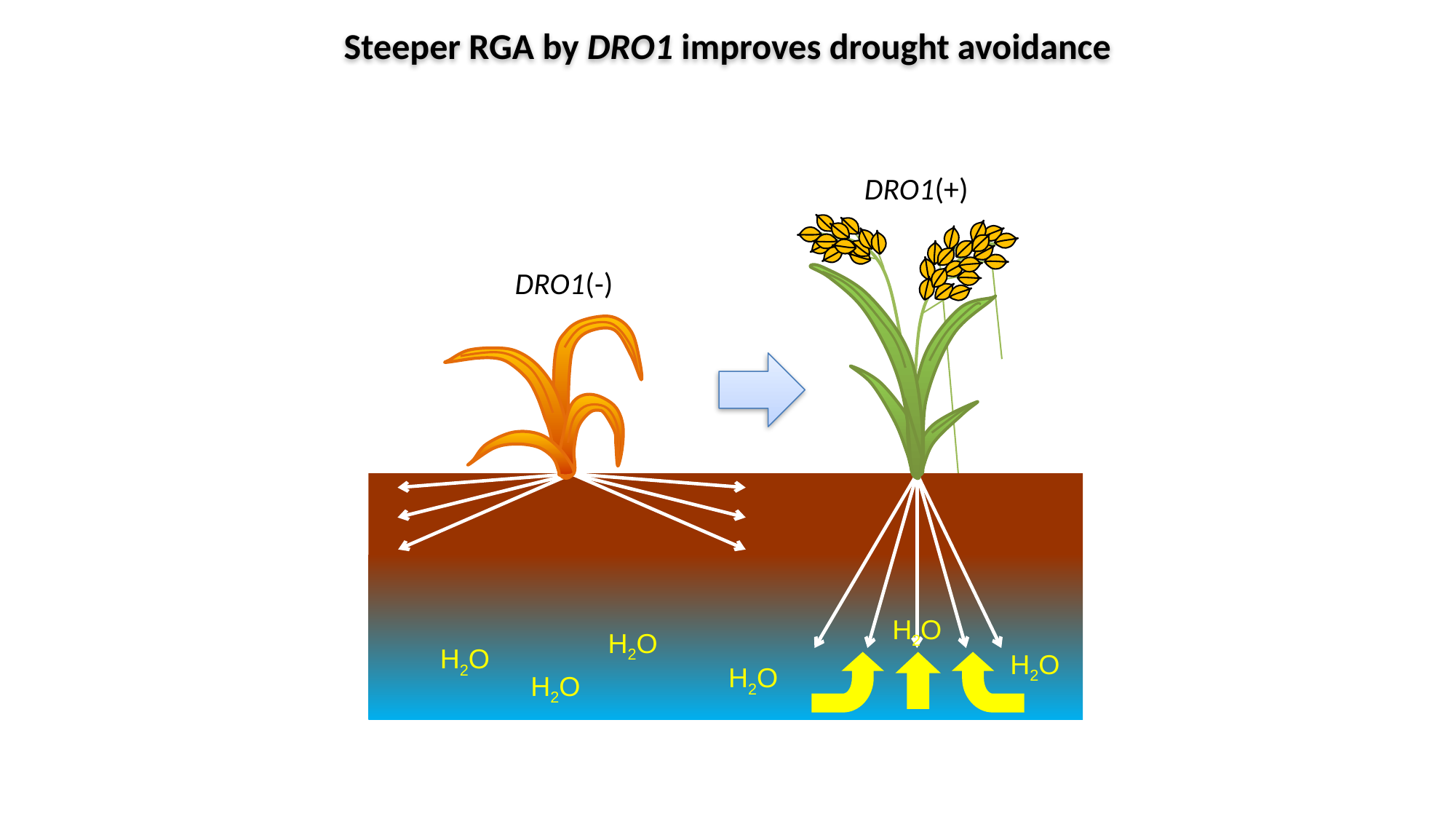

Steeper RGA by DRO1 improves drought avoidance
DRO1(+)

DRO1(-)

H2O
H2O
H2O
H2O

H2O
H2O